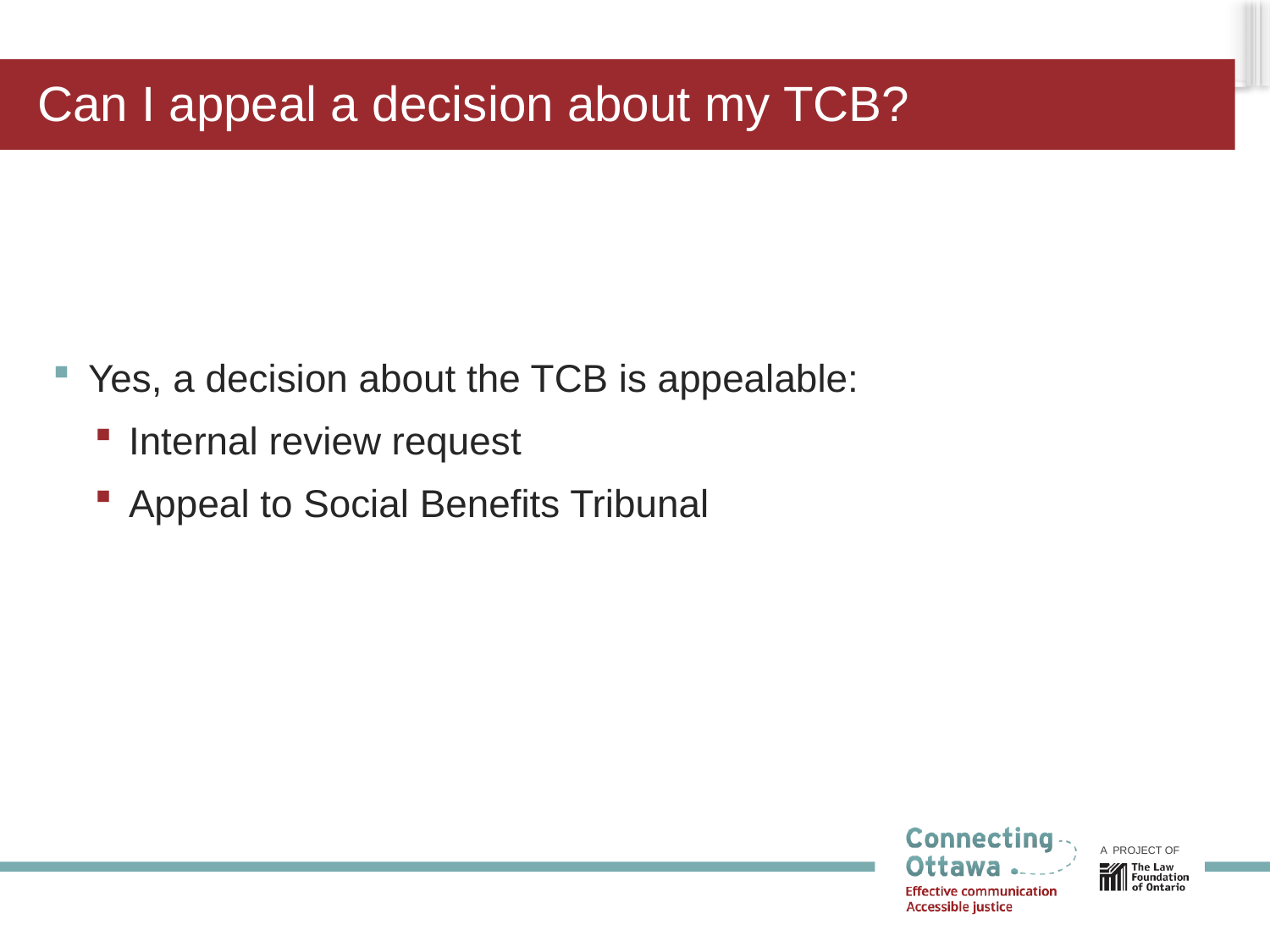

# Can I appeal a decision about my TCB?

Yes, a decision about the TCB is appealable:
Internal review request
Appeal to Social Benefits Tribunal